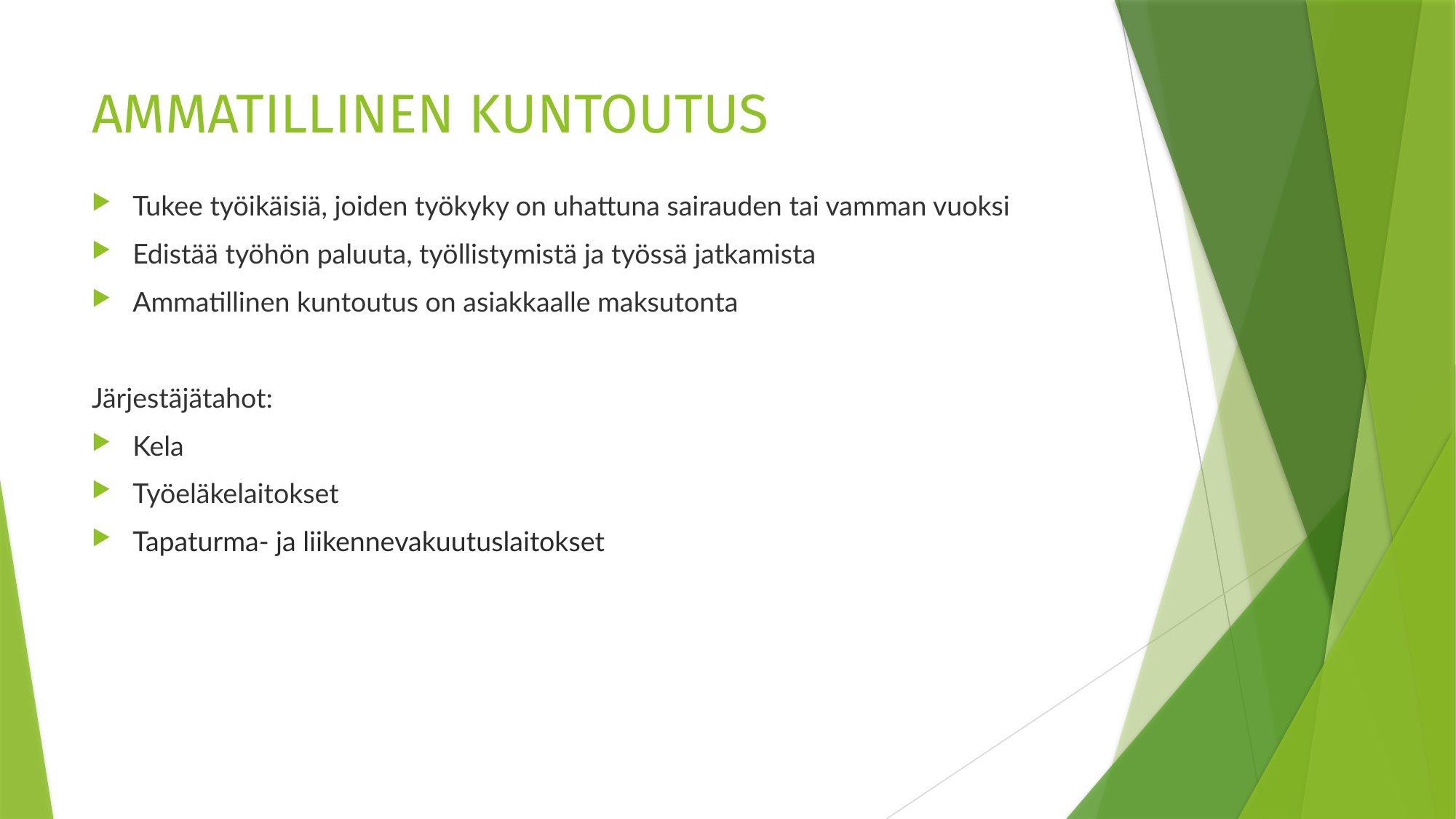

# AMMATILLINEN KUNTOUTUS
Tukee työikäisiä, joiden työkyky on uhattuna sairauden tai vamman vuoksi
Edistää työhön paluuta, työllistymistä ja työssä jatkamista
Ammatillinen kuntoutus on asiakkaalle maksutonta

Järjestäjätahot:
Kela
Työeläkelaitokset
Tapaturma- ja liikennevakuutuslaitokset